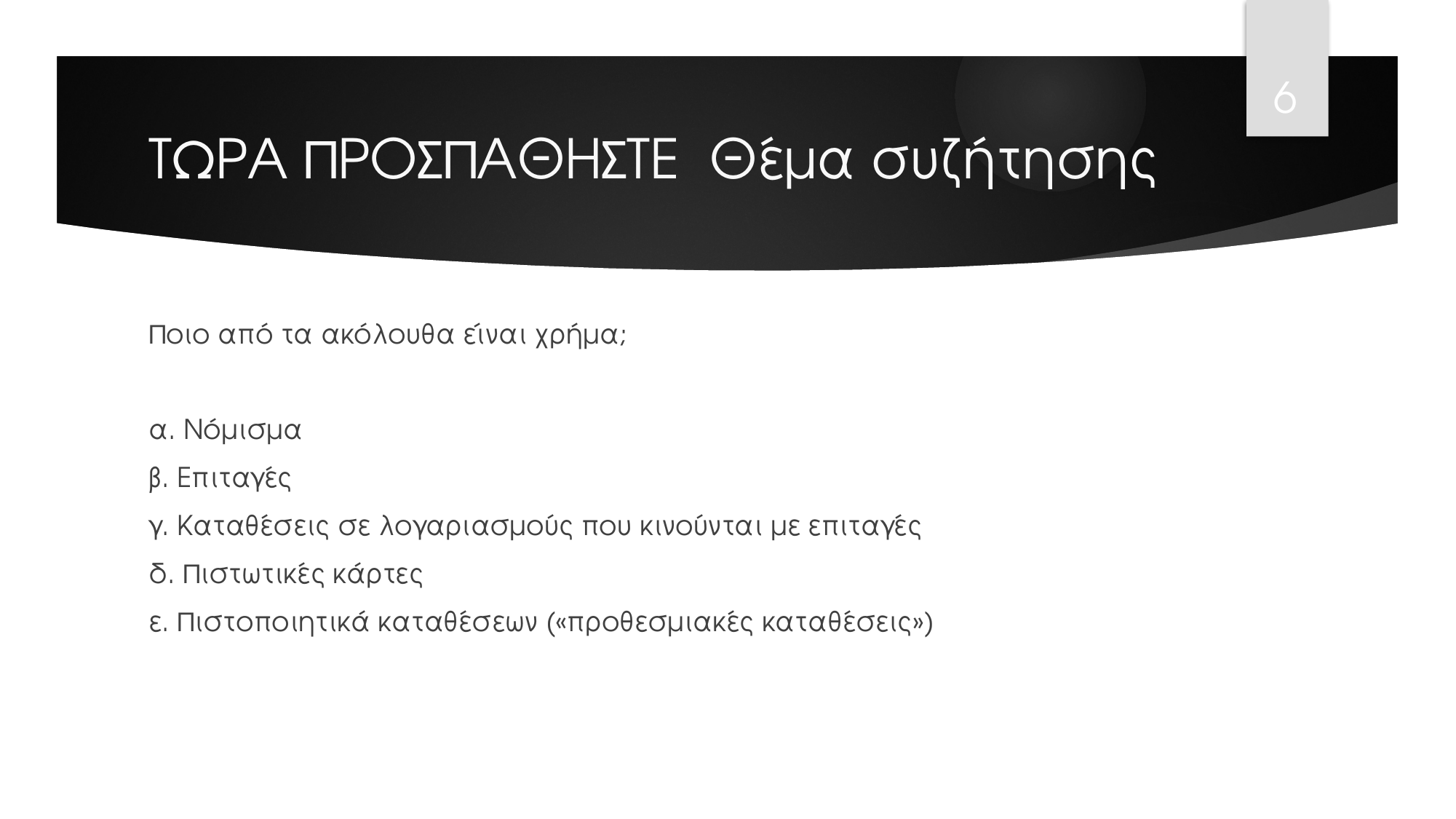

6
# ΤΩΡΑ ΠΡΟΣΠΑΘΗΣΤΕ  Θέμα συζήτησης
Ποιο από τα ακόλουθα είναι χρήμα;

α. Νόμισμα
β. Επιταγές
γ. Καταθέσεις σε λογαριασμούς που κινούνται με επιταγές
δ. Πιστωτικές κάρτες
ε. Πιστοποιητικά καταθέσεων («προθεσμιακές καταθέσεις»)